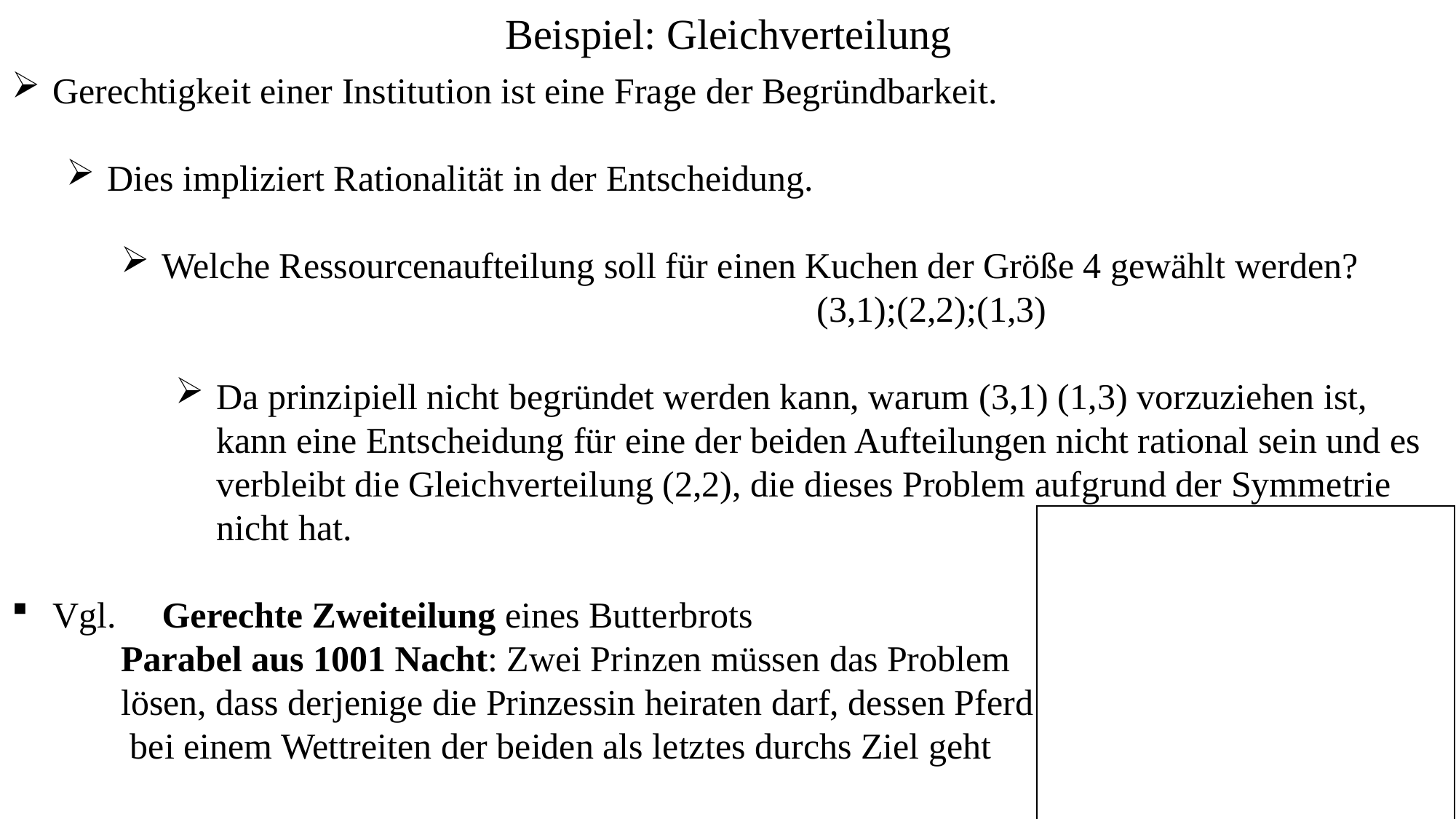

Beispiel: Gleichverteilung
Gerechtigkeit einer Institution ist eine Frage der Begründbarkeit.

Dies impliziert Rationalität in der Entscheidung.

Welche Ressourcenaufteilung soll für einen Kuchen der Größe 4 gewählt werden?                      					(3,1);(2,2);(1,3)

Da prinzipiell nicht begründet werden kann, warum (3,1) (1,3) vorzuziehen ist, kann eine Entscheidung für eine der beiden Aufteilungen nicht rational sein und es verbleibt die Gleichverteilung (2,2), die dieses Problem aufgrund der Symmetrie nicht hat.

Vgl.	Gerechte Zweiteilung eines Butterbrots
	Parabel aus 1001 Nacht: Zwei Prinzen müssen das Problem                                               	lösen, dass derjenige die Prinzessin heiraten darf, dessen Pferd                                               	 bei einem Wettreiten der beiden als letztes durchs Ziel geht